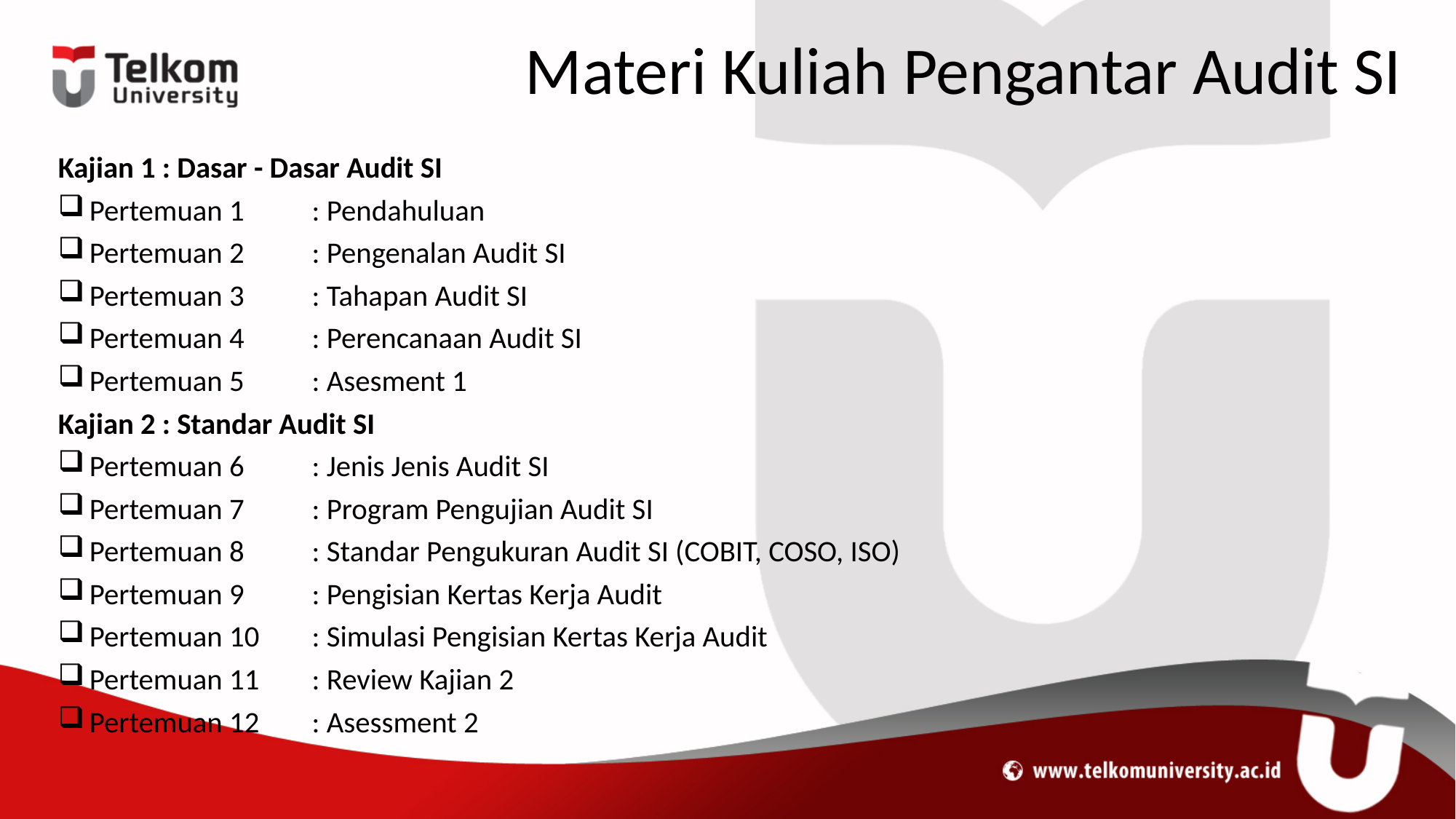

# Materi Kuliah Pengantar Audit SI
Kajian 1 : Dasar - Dasar Audit SI
 Pertemuan 1 	: Pendahuluan
 Pertemuan 2		: Pengenalan Audit SI
 Pertemuan 3		: Tahapan Audit SI
 Pertemuan 4		: Perencanaan Audit SI
 Pertemuan 5		: Asesment 1
Kajian 2 : Standar Audit SI
 Pertemuan 6		: Jenis Jenis Audit SI
 Pertemuan 7		: Program Pengujian Audit SI
 Pertemuan 8		: Standar Pengukuran Audit SI (COBIT, COSO, ISO)
 Pertemuan 9 	: Pengisian Kertas Kerja Audit
 Pertemuan 10 	: Simulasi Pengisian Kertas Kerja Audit
 Pertemuan 11	: Review Kajian 2
 Pertemuan 12	: Asessment 2